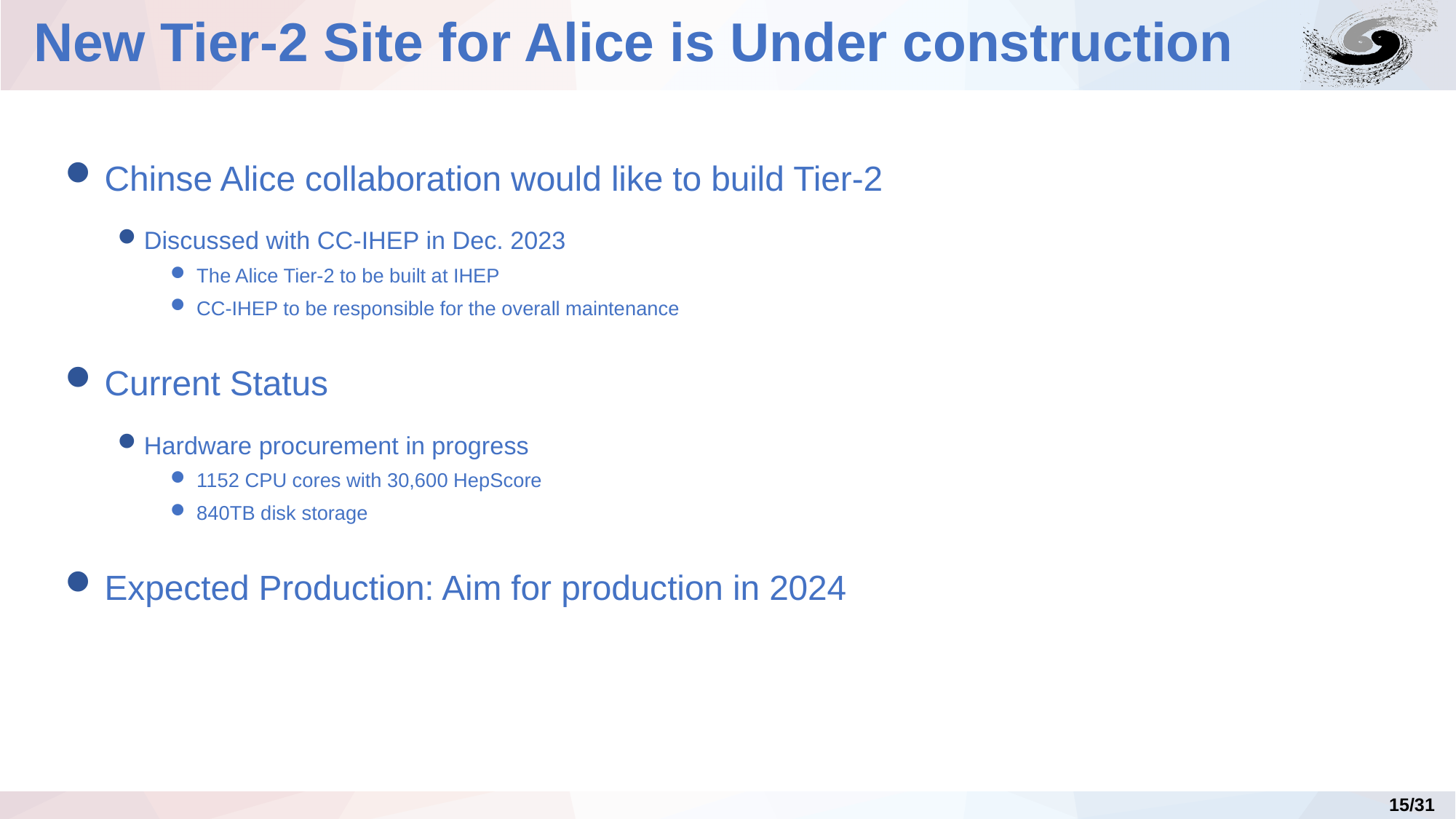

# New Tier-2 Site for Alice is Under construction
Chinse Alice collaboration would like to build Tier-2
Discussed with CC-IHEP in Dec. 2023
The Alice Tier-2 to be built at IHEP
CC-IHEP to be responsible for the overall maintenance
Current Status
Hardware procurement in progress
1152 CPU cores with 30,600 HepScore
840TB disk storage
Expected Production: Aim for production in 2024

15/31